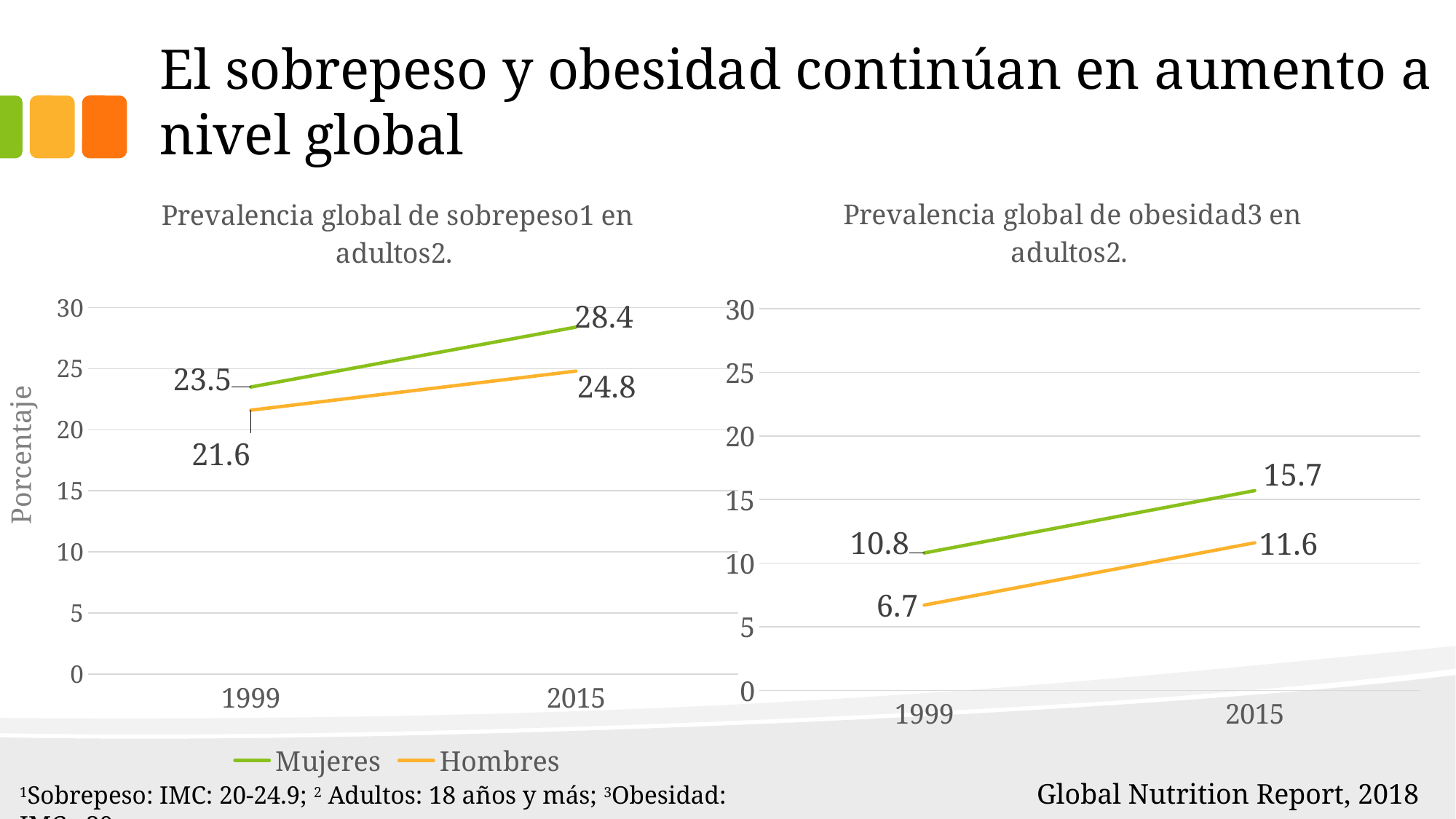

# El sobrepeso y obesidad continúan en aumento a nivel global

### Chart: Prevalencia global de sobrepeso1 en adultos2.

| Category | Mujeres | Hombres |
|---|---|---|
| 1999 | 23.5 | 21.6 |
| 2015 | 28.4 | 24.8 |

### Chart: Prevalencia global de obesidad3 en adultos2.

| Category | Mujeres | Hombres |
|---|---|---|
| 1999 | 10.8 | 6.7 |
| 2015 | 15.7 | 11.6 |
Porcentaje
Global Nutrition Report, 2018
1Sobrepeso: IMC: 20-24.9; 2 Adultos: 18 años y más; 3Obesidad: IMC> 30